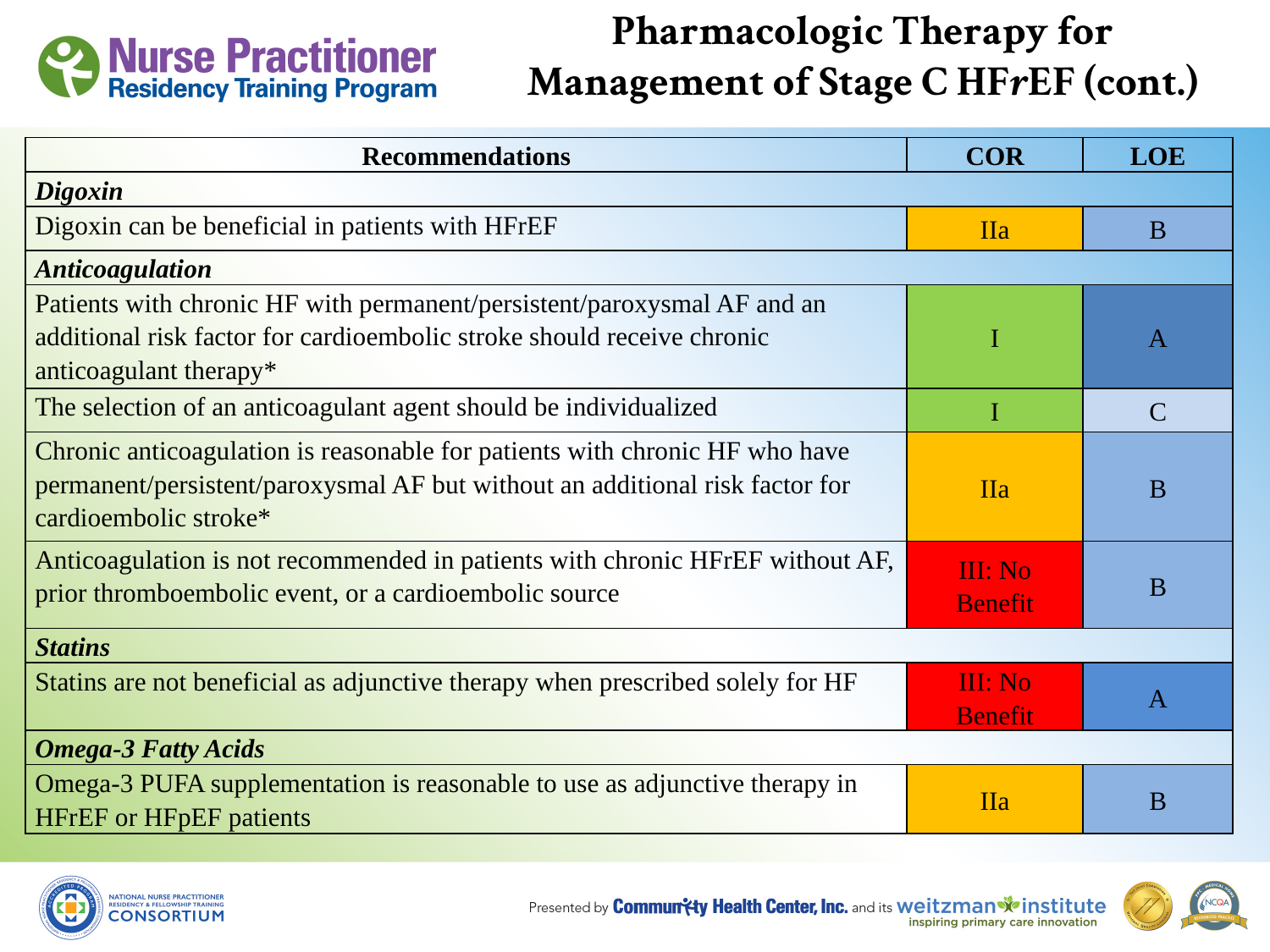

# Pharmacologic Therapy for Management of Stage C HFrEF (cont.)

| Recommendations | COR | LOE |
| --- | --- | --- |
| Digoxin |  |  |
| Digoxin can be beneficial in patients with HFrEF | IIa | B |
| Anticoagulation |  |  |
| Patients with chronic HF with permanent/persistent/paroxysmal AF and an additional risk factor for cardioembolic stroke should receive chronic anticoagulant therapy\* | I | A |
| The selection of an anticoagulant agent should be individualized | I | C |
| Chronic anticoagulation is reasonable for patients with chronic HF who have permanent/persistent/paroxysmal AF but without an additional risk factor for cardioembolic stroke\* | IIa | B |
| Anticoagulation is not recommended in patients with chronic HFrEF without AF, prior thromboembolic event, or a cardioembolic source | III: No Benefit | B |
| Statins |  |  |
| Statins are not beneficial as adjunctive therapy when prescribed solely for HF | III: No Benefit | A |
| Omega-3 Fatty Acids |  |  |
| Omega-3 PUFA supplementation is reasonable to use as adjunctive therapy in HFrEF or HFpEF patients | IIa | B |